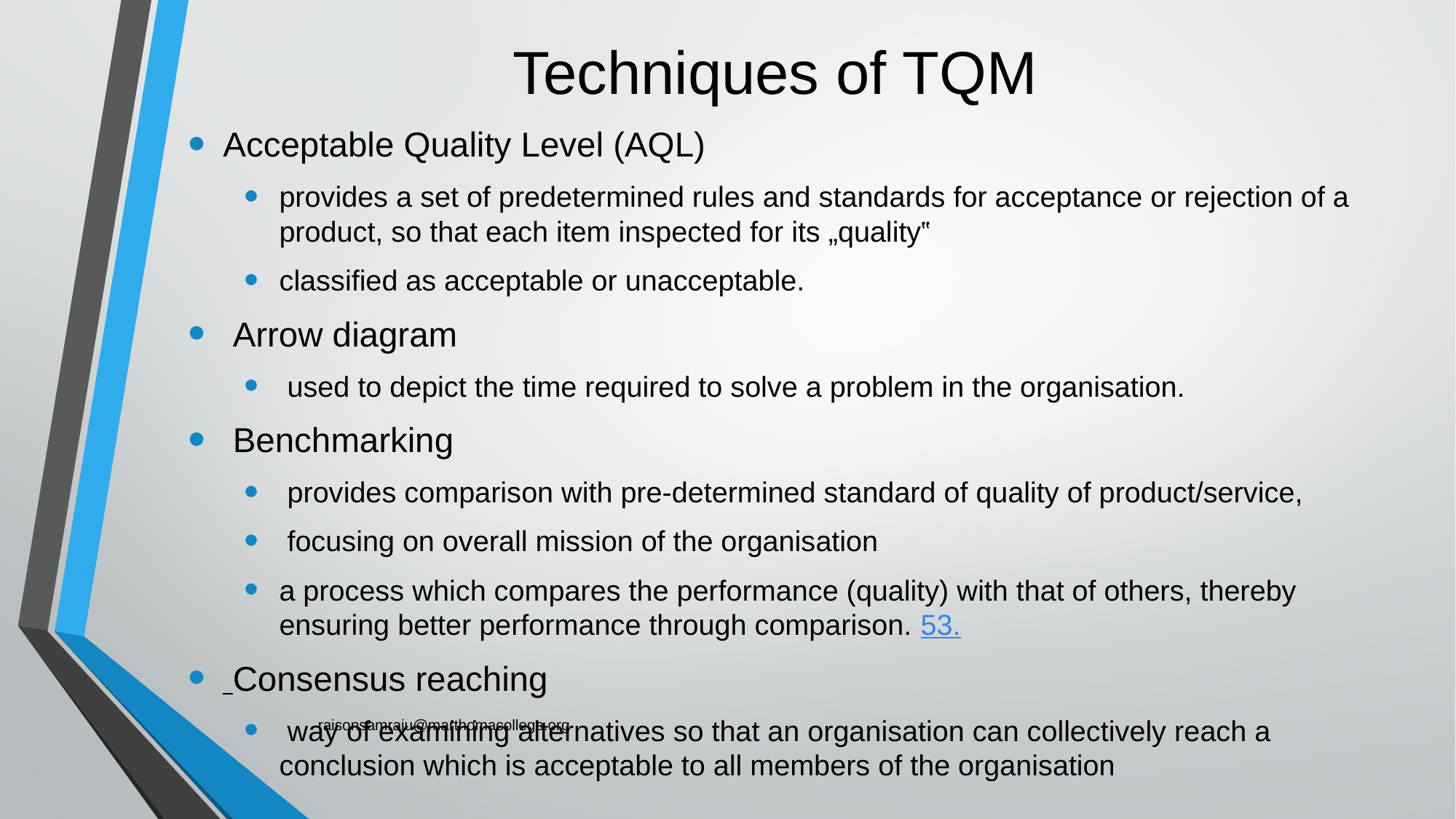

# Techniques of TQM
Acceptable Quality Level (AQL)
provides a set of predetermined rules and standards for acceptance or rejection of a product, so that each item inspected for its „quality‟
classified as acceptable or unacceptable.
 Arrow diagram
 used to depict the time required to solve a problem in the organisation.
 Benchmarking
 provides comparison with pre-determined standard of quality of product/service,
 focusing on overall mission of the organisation
a process which compares the performance (quality) with that of others, thereby ensuring better performance through comparison. 53.
 Consensus reaching
 way of examining alternatives so that an organisation can collectively reach a conclusion which is acceptable to all members of the organisation

raisonsamraju@marthomacollege.org